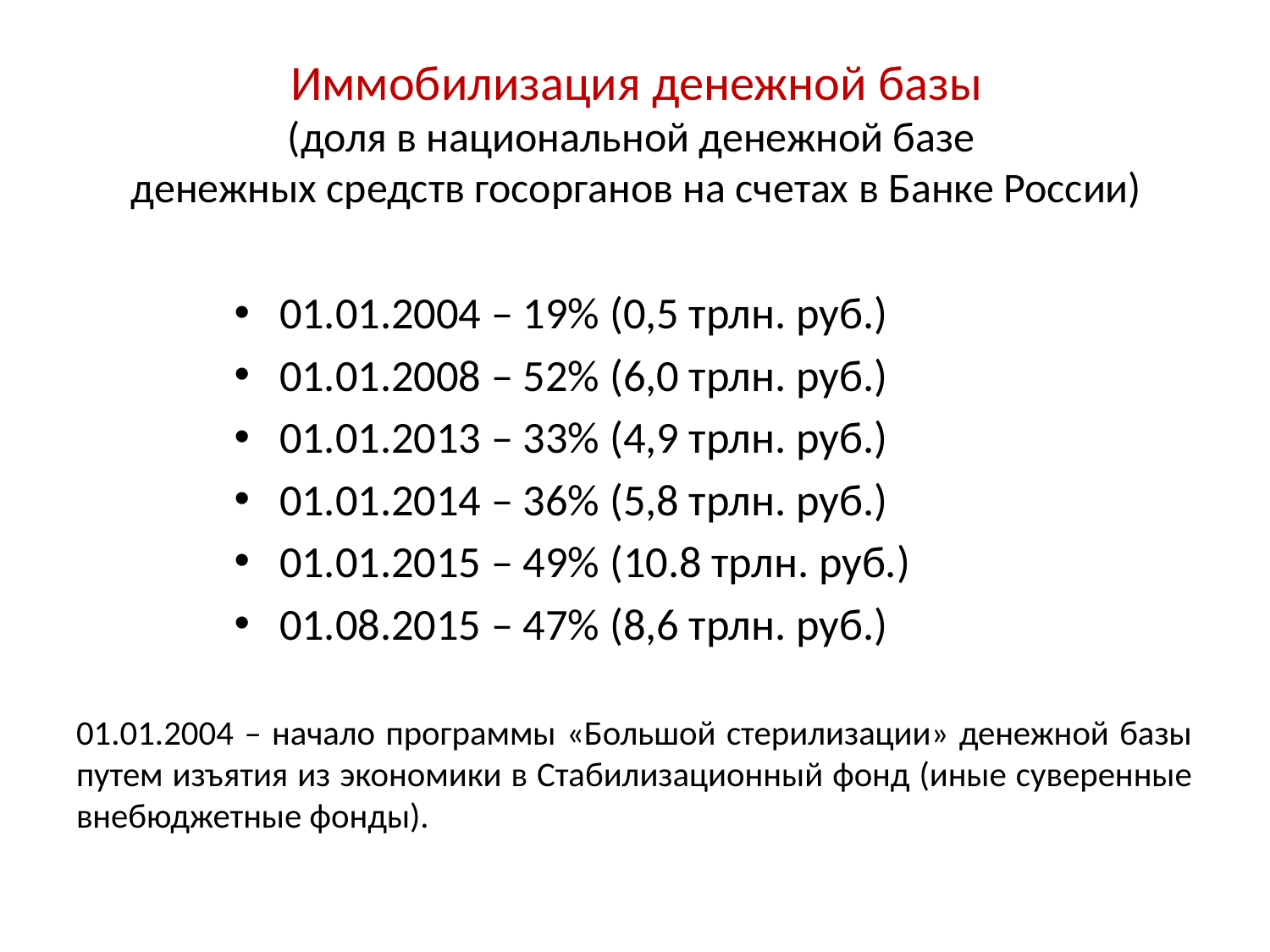

# Иммобилизация денежной базы (доля в национальной денежной базе денежных средств госорганов на счетах в Банке России)

01.01.2004 – 19% (0,5 трлн. руб.)
01.01.2008 – 52% (6,0 трлн. руб.)
01.01.2013 – 33% (4,9 трлн. руб.)
01.01.2014 – 36% (5,8 трлн. руб.)
01.01.2015 – 49% (10.8 трлн. руб.)
01.08.2015 – 47% (8,6 трлн. руб.)

01.01.2004 – начало программы «Большой стерилизации» денежной базы путем изъятия из экономики в Стабилизационный фонд (иные суверенные внебюджетные фонды).